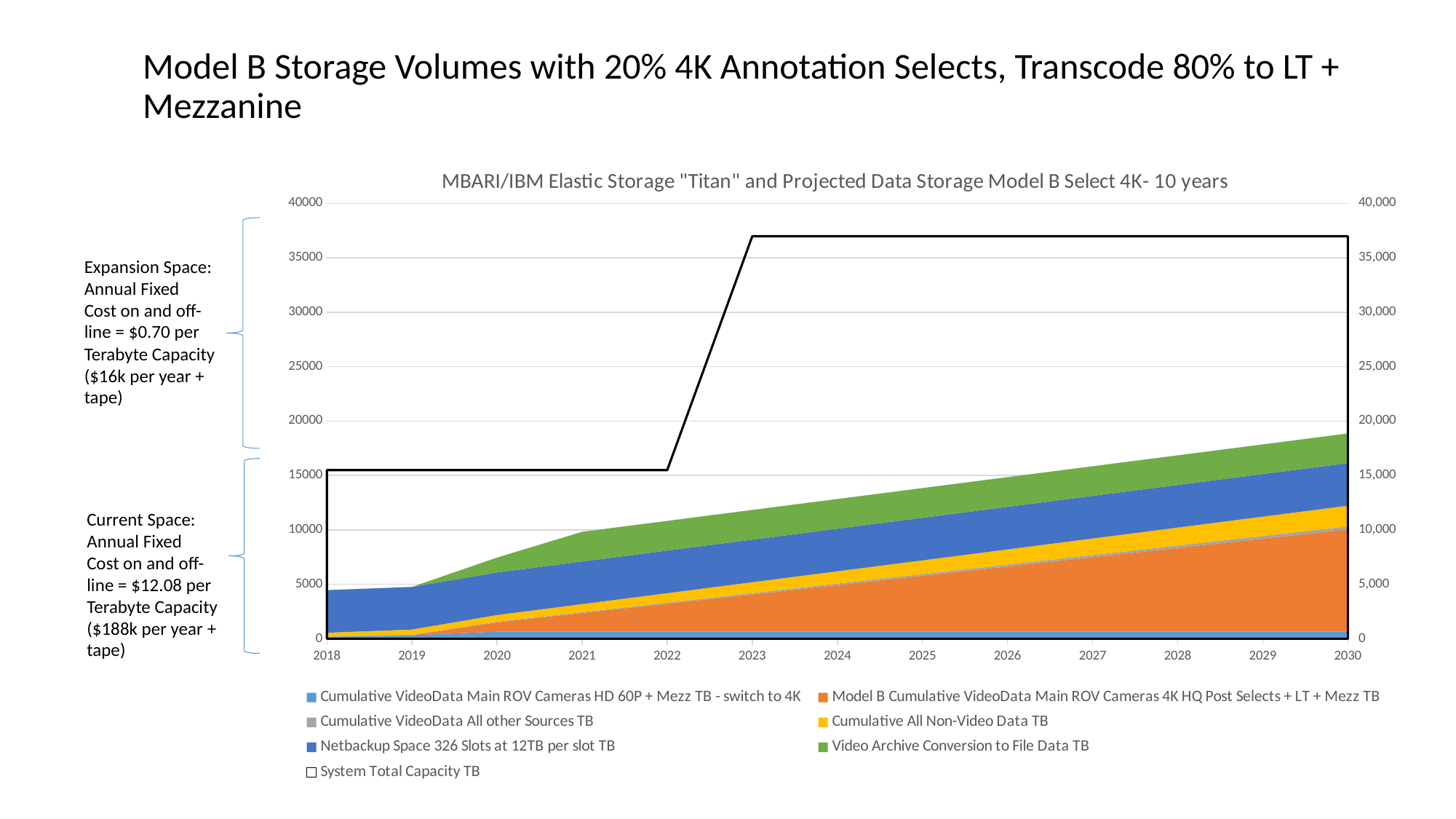

# Model B Storage Volumes with 20% 4K Annotation Selects, Transcode 80% to LT + Mezzanine

### Chart: MBARI/IBM Elastic Storage "Titan" and Projected Data Storage Model B Select 4K- 10 years

| Category | Cumulative VideoData Main ROV Cameras HD 60P + Mezz TB - switch to 4K | Model B Cumulative VideoData Main ROV Cameras 4K HQ Post Selects + LT + Mezz TB | Cumulative VideoData All other Sources TB | Cumulative All Non-Video Data TB | Netbackup Space 326 Slots at 12TB per slot TB | Video Archive Conversion to File Data TB | System Total Capacity TB |
|---|---|---|---|---|---|---|---|
| 2018 | 180.0 | 0.0 | 20.0 | 350.0 | 3912.0 | 0.0 | 15492.0 |
| 2019 | 326.70000000000005 | 0.0 | 39.8 | 480.0 | 3912.0 | 0.0 | 15492.0 |
| 2020 | 653.4000000000001 | 854.4000000000001 | 59.599999999999994 | 610.0 | 3912.0 | 1362.7552500000002 | 15492.0 |
| 2021 | 653.4000000000001 | 1708.8000000000002 | 79.39999999999999 | 740.0 | 3912.0 | 2725.5105000000003 | 15492.0 |
| 2022 | 653.4000000000001 | 2563.2000000000003 | 99.19999999999999 | 870.0 | 3912.0 | 2725.5105000000003 | 15492.0 |
| 2023 | 653.4000000000001 | 3417.6000000000004 | 118.99999999999999 | 1000.0 | 3912.0 | 2725.5105000000003 | 36972.0 |
| 2024 | 653.4000000000001 | 4272.000000000001 | 138.79999999999998 | 1130.0 | 3912.0 | 2725.5105000000003 | 36972.0 |
| 2025 | 653.4000000000001 | 5126.4000000000015 | 158.6 | 1260.0 | 3912.0 | 2725.5105000000003 | 36972.0 |
| 2026 | 653.4000000000001 | 5980.800000000002 | 178.4 | 1390.0 | 3912.0 | 2725.5105000000003 | 36972.0 |
| 2027 | 653.4000000000001 | 6835.200000000003 | 198.20000000000002 | 1520.0 | 3912.0 | 2725.5105000000003 | 36972.0 |
| 2028 | 653.4000000000001 | 7689.600000000003 | 218.00000000000003 | 1650.0 | 3912.0 | 2725.5105000000003 | 36972.0 |
| 2029 | 653.4000000000001 | 8544.000000000004 | 237.80000000000004 | 1780.0 | 3912.0 | 2725.5105000000003 | 36972.0 |
| 2030 | 653.4000000000001 | 9398.400000000003 | 257.6 | 1910.0 | 3912.0 | 2725.5105000000003 | 36972.0 |
Expansion Space:
Annual Fixed Cost on and off-line = $0.70 per Terabyte Capacity ($16k per year + tape)

Current Space:
Annual Fixed Cost on and off-line = $12.08 per Terabyte Capacity ($188k per year + tape)